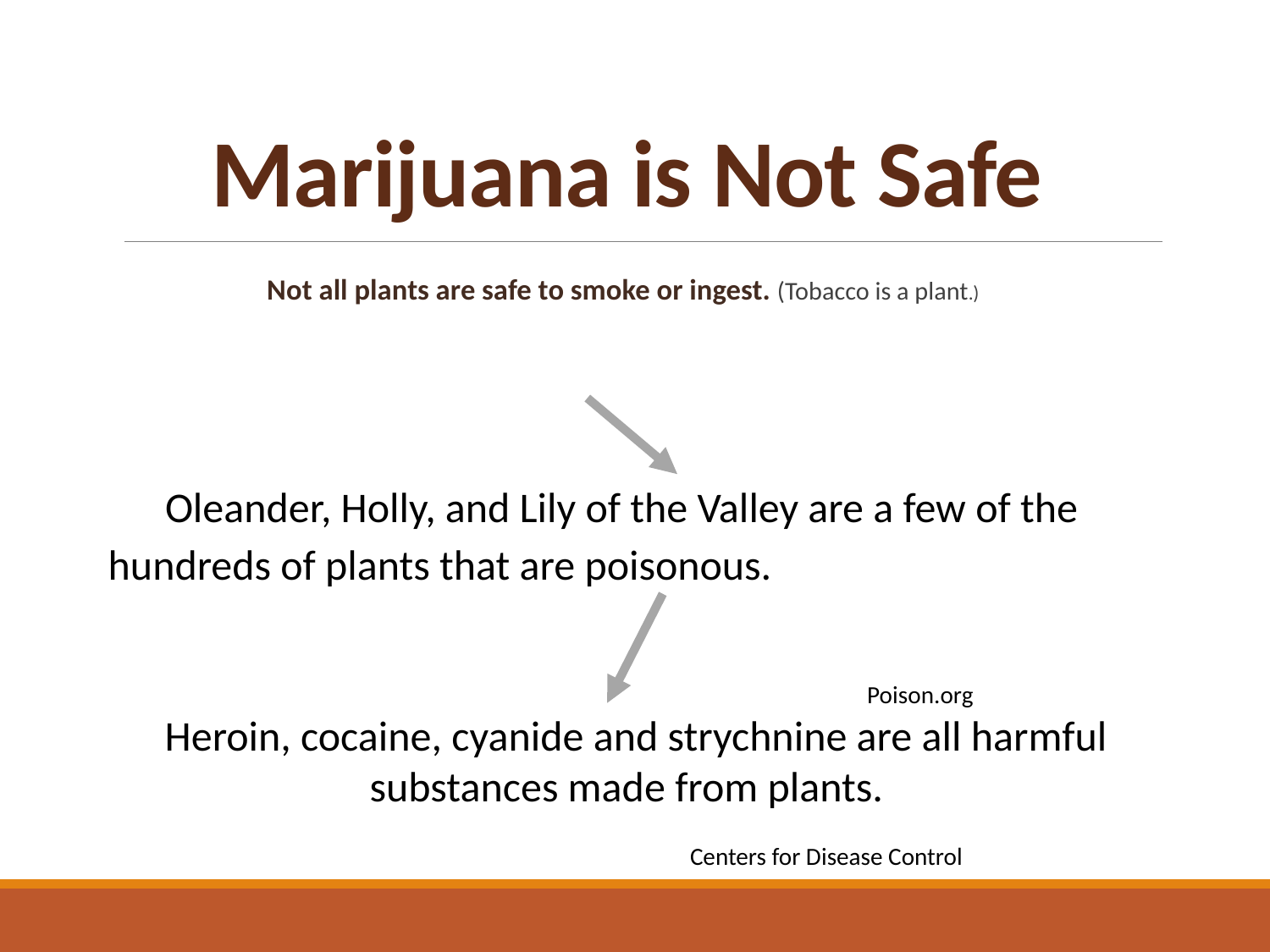

# Marijuana is Not Safe

Not all plants are safe to smoke or ingest. (Tobacco is a plant.)

Oleander, Holly, and Lily of the Valley are a few of the hundreds of plants that are poisonous.
														Poison.org
Heroin, cocaine, cyanide and strychnine are all harmful substances made from plants.
										Centers for Disease Control